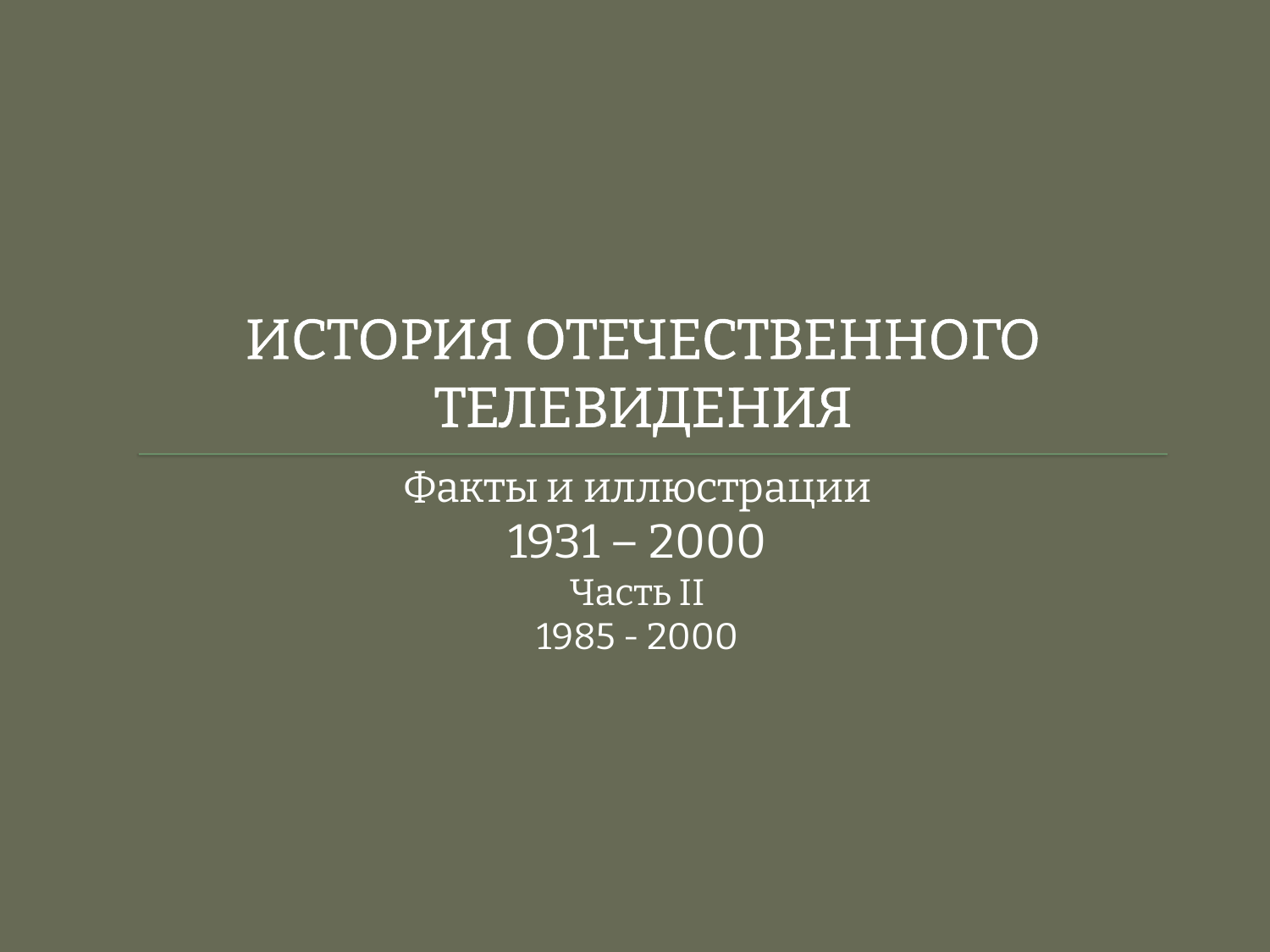

# ИСТОРИЯ ОТЕЧЕСТВЕННОГО ТЕЛЕВИДЕНИЯ
Факты и иллюстрации
1931 – 2000
Часть II
1985 - 2000